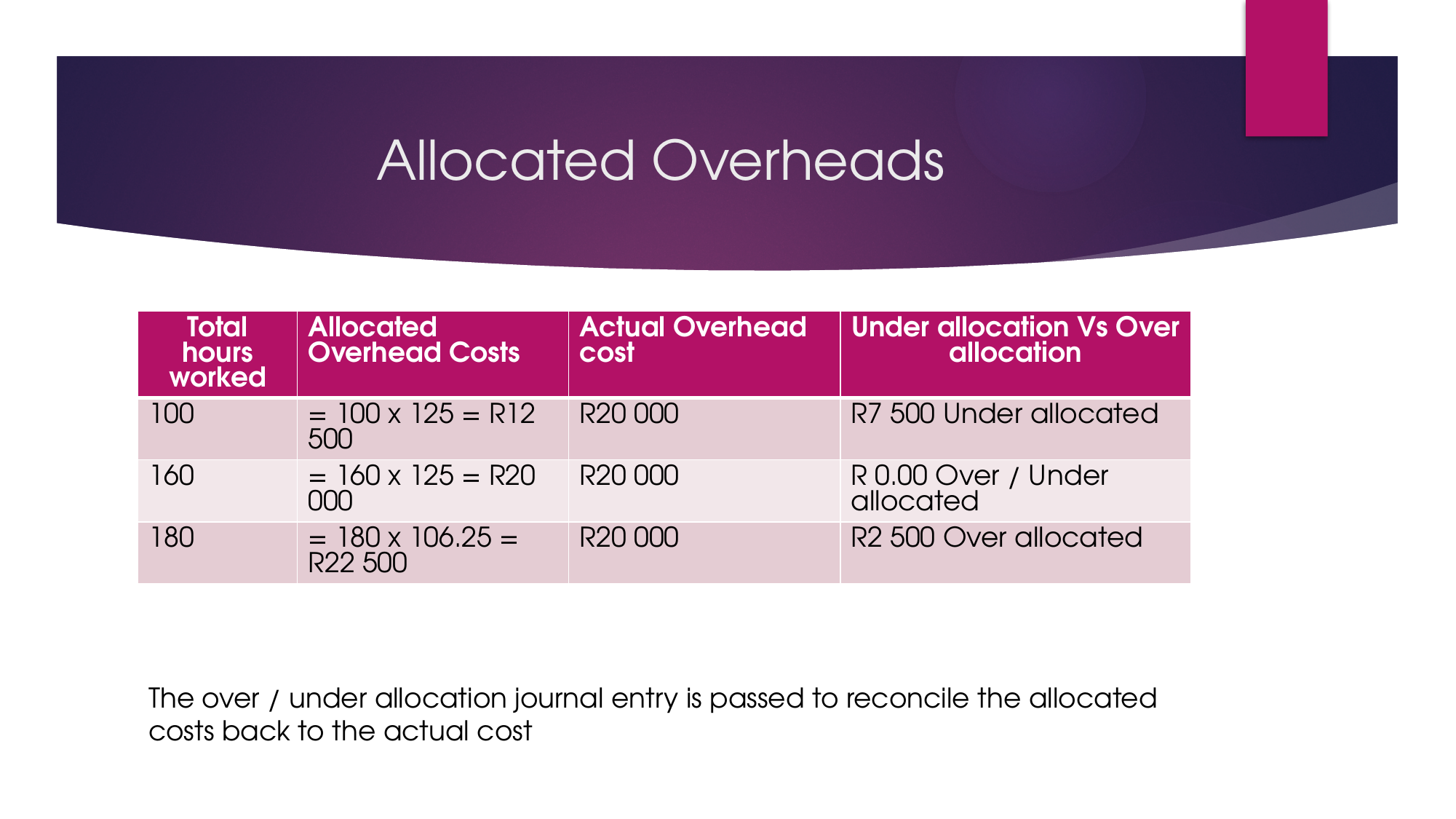

# Allocated Overheads
| Total hours worked | Allocated Overhead Costs | Actual Overhead cost | Under allocation Vs Over allocation |
| --- | --- | --- | --- |
| 100 | = 100 x 125 = R12 500 | R20 000 | R7 500 Under allocated |
| 160 | = 160 x 125 = R20 000 | R20 000 | R 0.00 Over / Under allocated |
| 180 | = 180 x 106.25 = R22 500 | R20 000 | R2 500 Over allocated |
The over / under allocation journal entry is passed to reconcile the allocated costs back to the actual cost